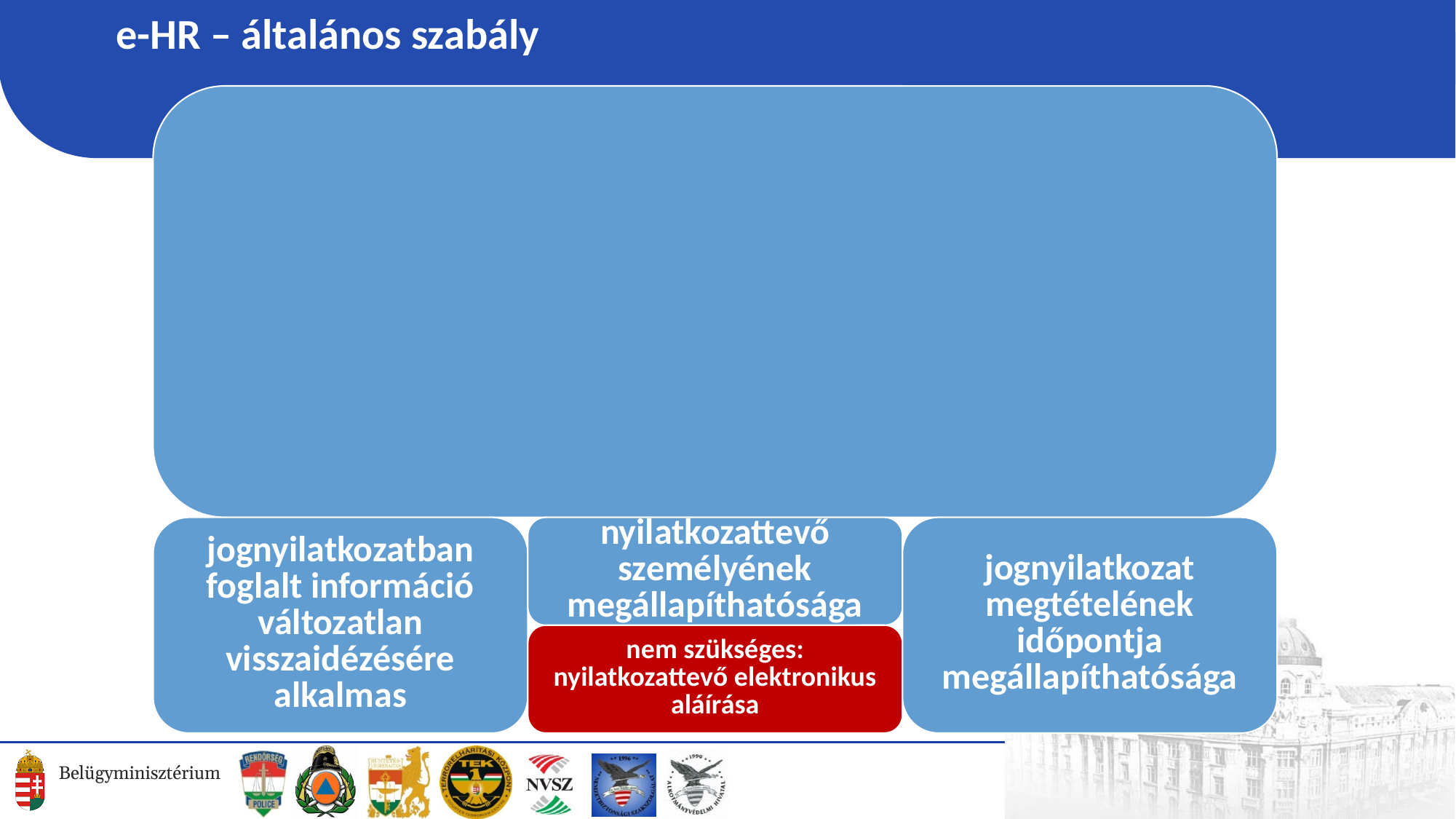

e-HR – általános szabály
jognyilatkozatban foglalt információ változatlan visszaidézésére alkalmas
nem szükséges: nyilatkozattevő elektronikus aláírása
jognyilatkozat megtételének időpontja megállapíthatósága
nyilatkozattevő személyének megállapíthatósága